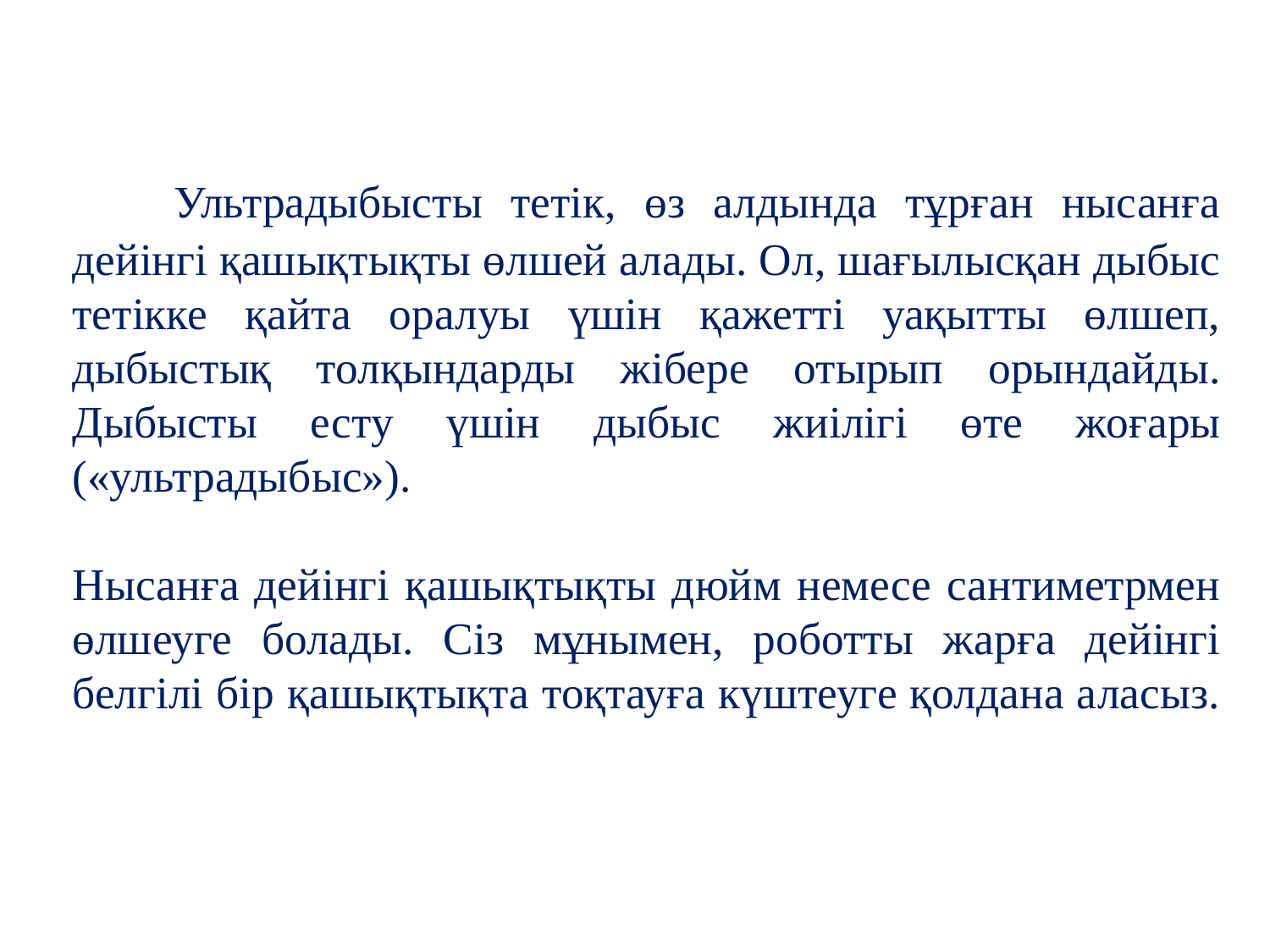

# Ультрадыбысты тетік, өз алдында тұрған нысанға дейінгі қашықтықты өлшей алады. Ол, шағылысқан дыбыс тетікке қайта оралуы үшін қажетті уақытты өлшеп, дыбыстық толқындарды жібере отырып орындайды. Дыбысты есту үшін дыбыс жиілігі өте жоғары («ультрадыбыс»).   Нысанға дейінгі қашықтықты дюйм немесе сантиметрмен өлшеуге болады. Сіз мұнымен, роботты жарға дейінгі белгілі бір қашықтықта тоқтауға күштеуге қолдана аласыз.